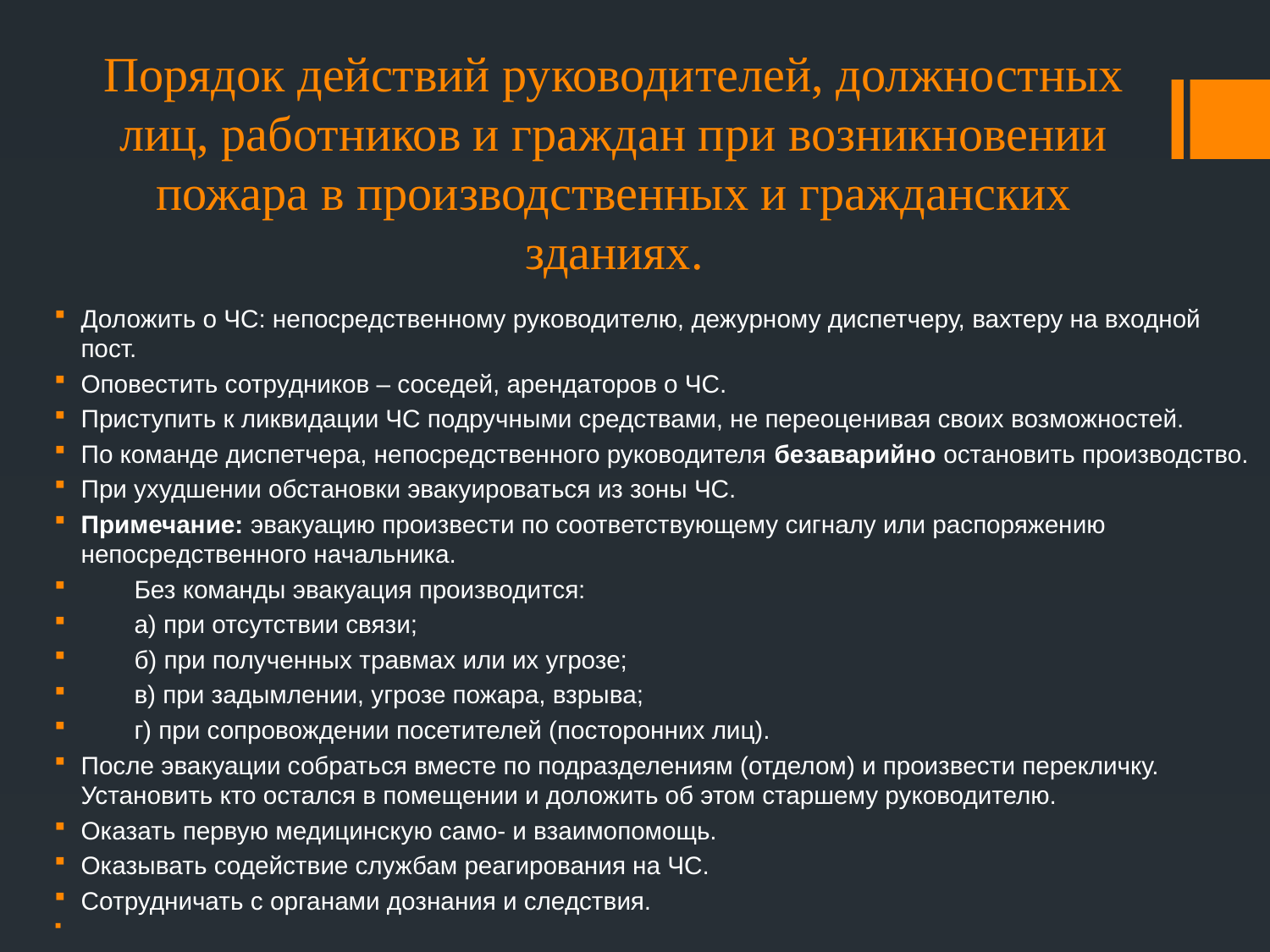

# Порядок действий руководителей, должностных лиц, работников и граждан при возникновении пожара в производственных и гражданских зданиях.
Доложить о ЧС: непосредственному руководителю, дежурному диспетчеру, вахтеру на входной пост.
Оповестить сотрудников – соседей, арендаторов о ЧС.
Приступить к ликвидации ЧС подручными средствами, не переоценивая своих возможностей.
По команде диспетчера, непосредственного руководителя безаварийно остановить производство.
При ухудшении обстановки эвакуироваться из зоны ЧС.
Примечание: эвакуацию произвести по соответствующему сигналу или распоряжению непосредственного начальника.
	Без команды эвакуация производится:
	а) при отсутствии связи;
	б) при полученных травмах или их угрозе;
	в) при задымлении, угрозе пожара, взрыва;
	г) при сопровождении посетителей (посторонних лиц).
После эвакуации собраться вместе по подразделениям (отделом) и произвести перекличку. Установить кто остался в помещении и доложить об этом старшему руководителю.
Оказать первую медицинскую само- и взаимопомощь.
Оказывать содействие службам реагирования на ЧС.
Сотрудничать с органами дознания и следствия.